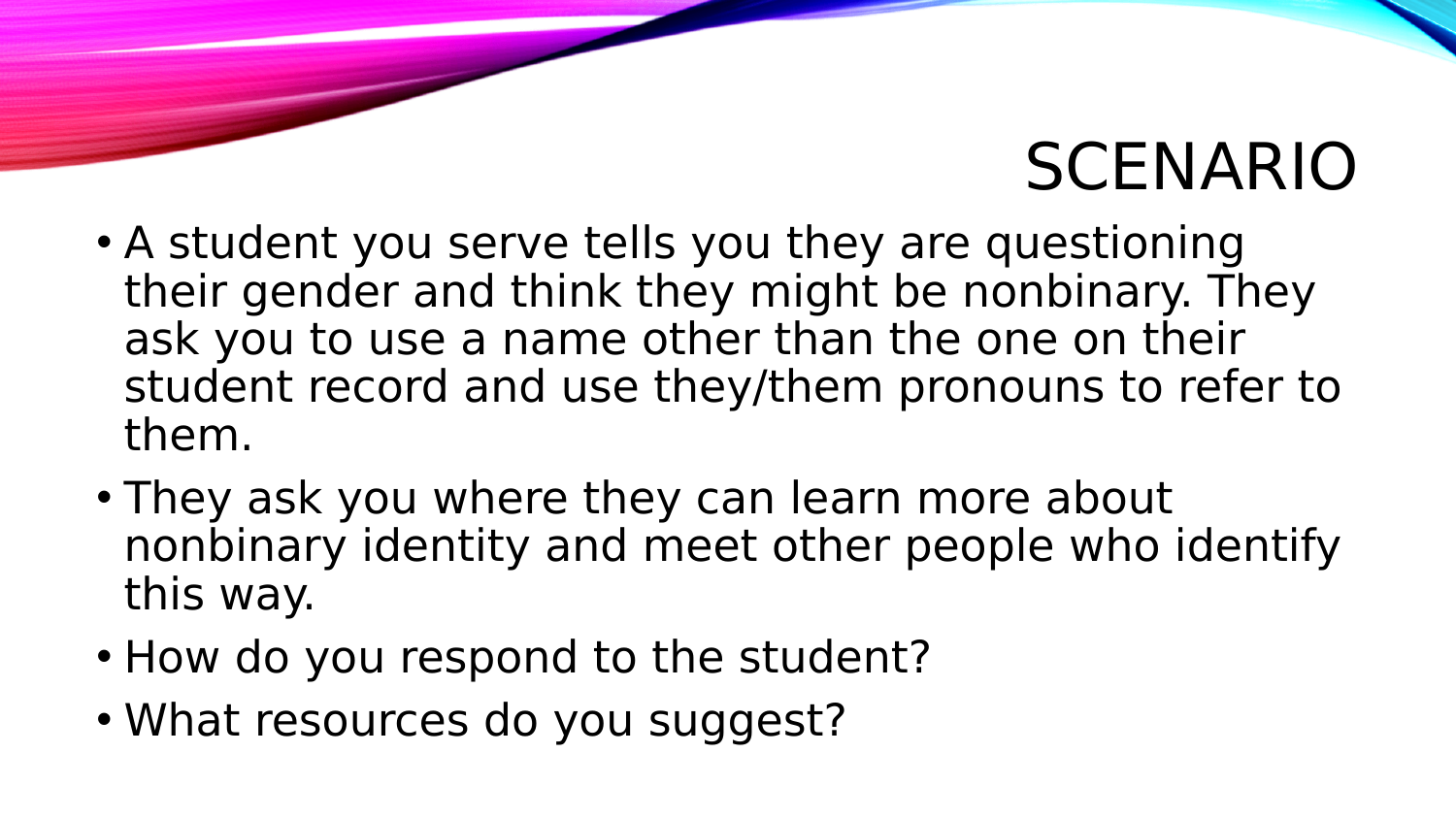

# Scenario
A student you serve tells you they are questioning their gender and think they might be nonbinary. They ask you to use a name other than the one on their student record and use they/them pronouns to refer to them.
They ask you where they can learn more about nonbinary identity and meet other people who identify this way.
How do you respond to the student?
What resources do you suggest?